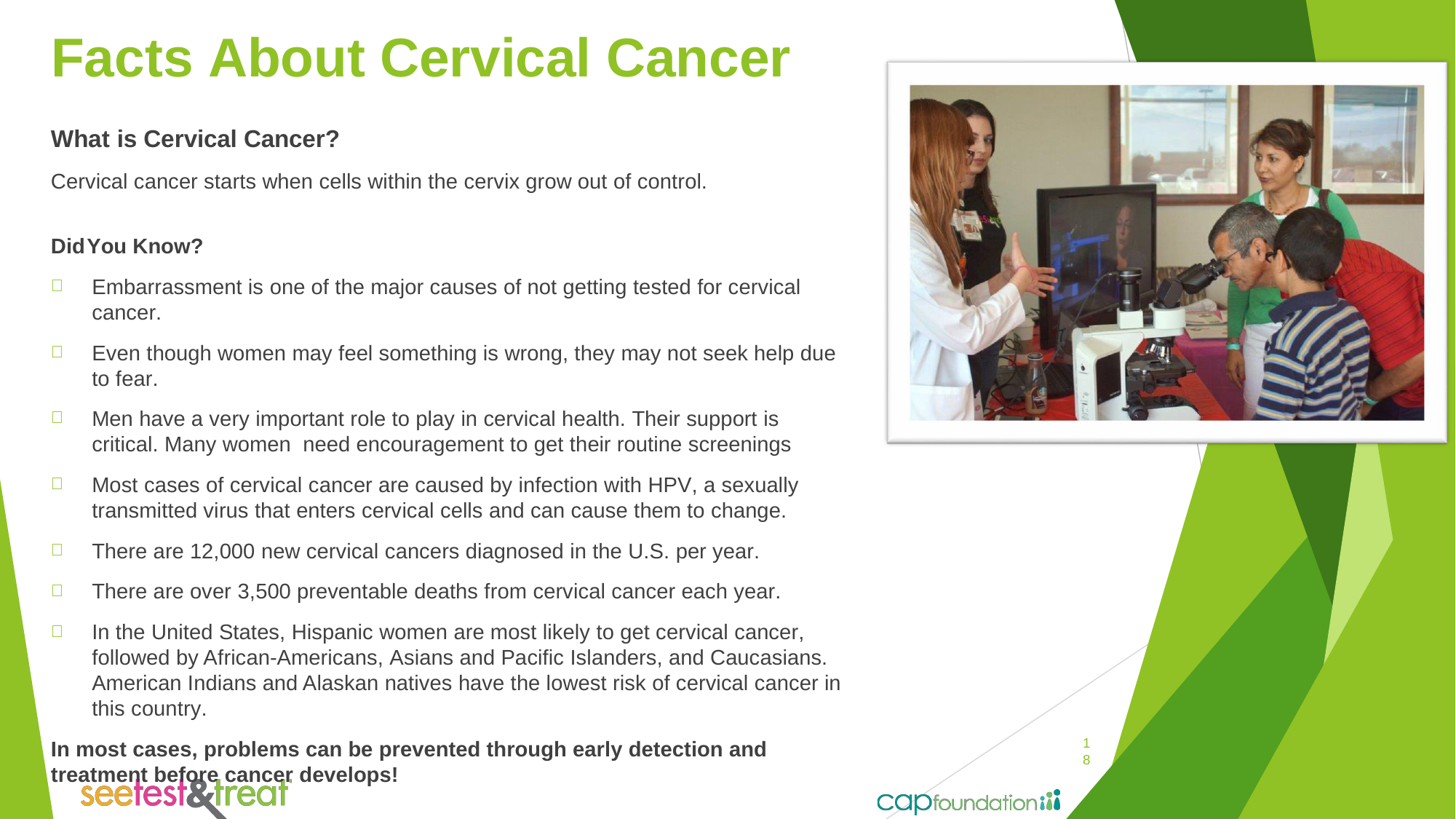

# Facts About Cervical Cancer

What is Cervical Cancer?

Cervical cancer starts when cells within the cervix grow out of control.

DidYou Know?

Embarrassment is one of the major causes of not getting tested for cervical cancer.

Even though women may feel something is wrong, they may not seek help due to fear.

Men have a very important role to play in cervical health. Their support is critical. Many women  need encouragement to get their routine screenings

Most cases of cervical cancer are caused by infection with HPV, a sexually transmitted virus that enters cervical cells and can cause them to change.

There are 12,000 new cervical cancers diagnosed in the U.S. per year.

There are over 3,500 preventable deaths from cervical cancer each year.

In the United States, Hispanic women are most likely to get cervical cancer, followed by African-Americans, Asians and Pacific Islanders, and Caucasians. American Indians and Alaskan natives have the lowest risk of cervical cancer in this country.

In most cases, problems can be prevented through early detection and treatment before cancer develops!

18